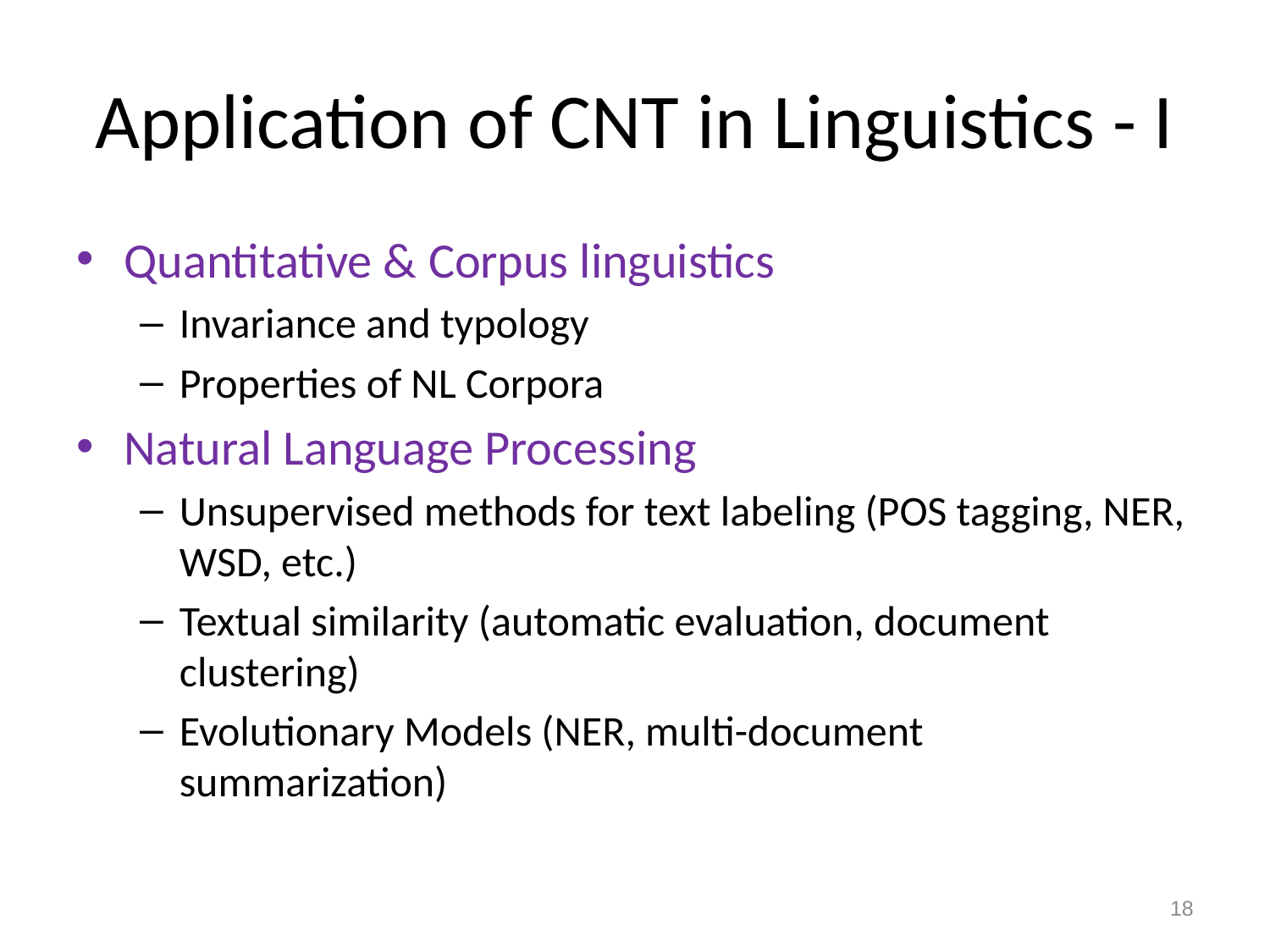

# Application of CNT in Linguistics - I
Quantitative & Corpus linguistics
Invariance and typology
Properties of NL Corpora
Natural Language Processing
Unsupervised methods for text labeling (POS tagging, NER, WSD, etc.)
Textual similarity (automatic evaluation, document clustering)
Evolutionary Models (NER, multi-document summarization)
18